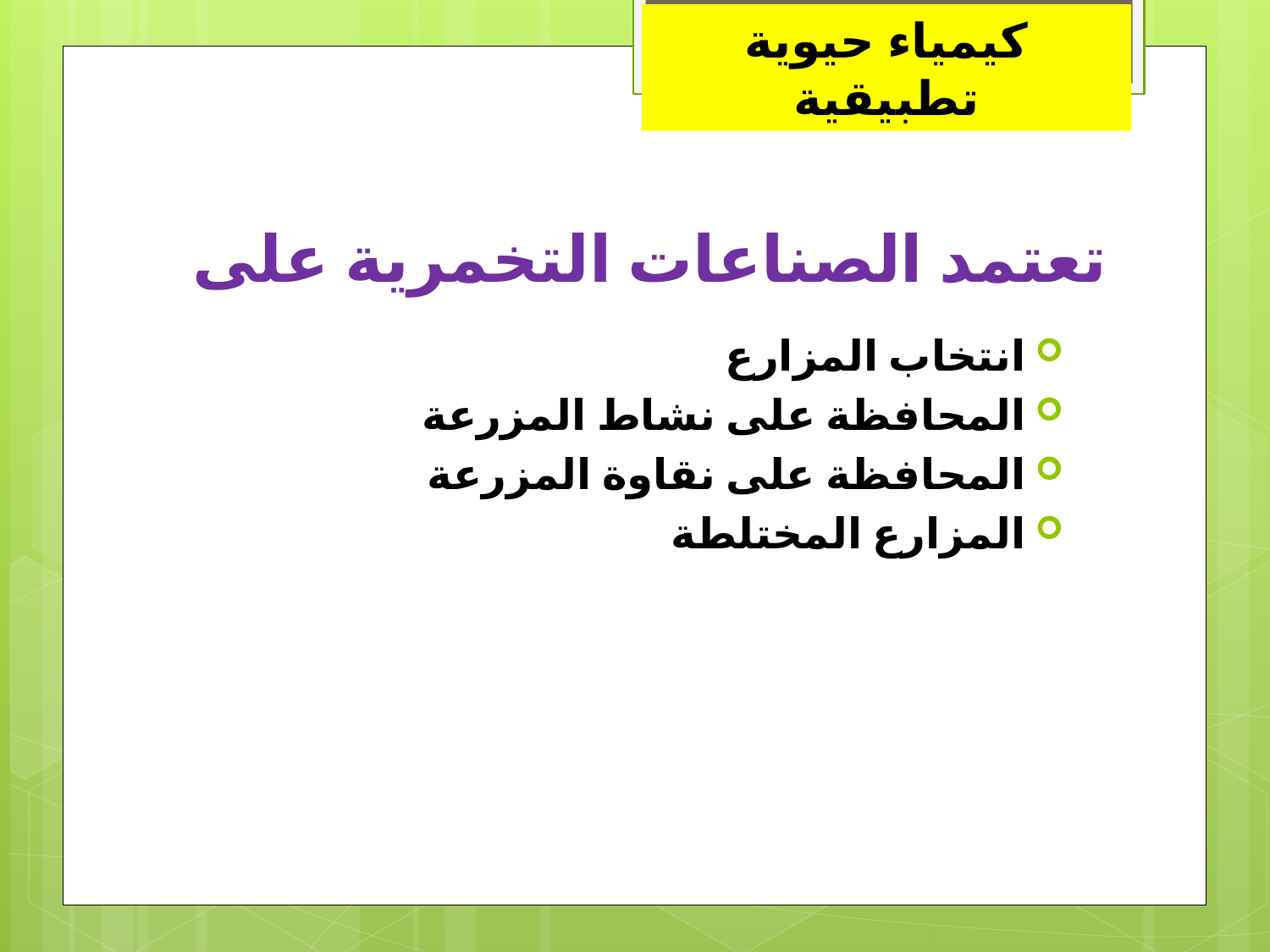

كيمياء حيوية تطبيقية
# تعتمد الصناعات التخمرية على
انتخاب المزارع
المحافظة على نشاط المزرعة
المحافظة على نقاوة المزرعة
المزارع المختلطة